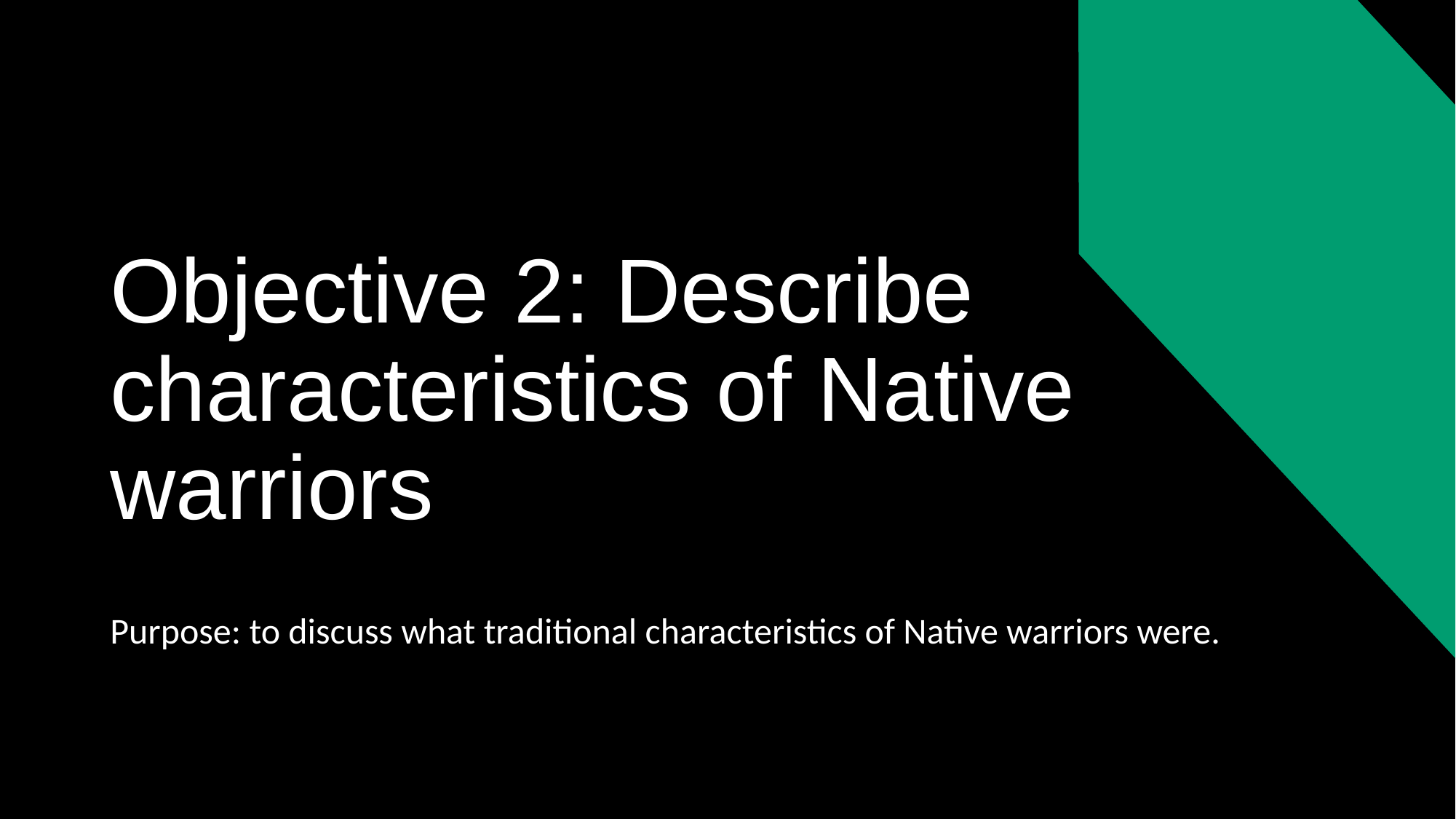

# Objective 2: Describe characteristics of Native warriors

Purpose: to discuss what traditional characteristics of Native warriors were.